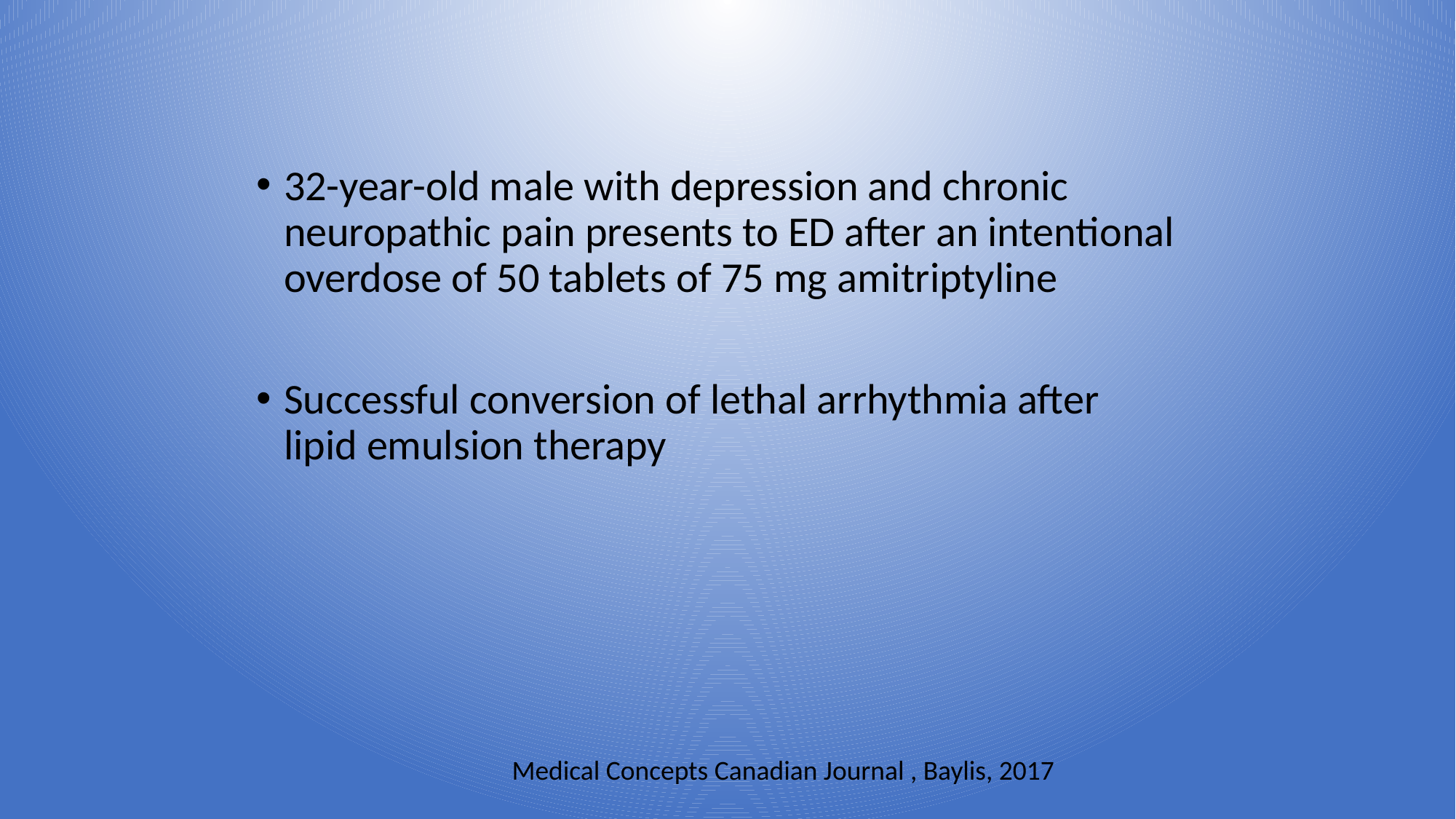

#
32-year-old male with depression and chronic neuropathic pain presents to ED after an intentional overdose of 50 tablets of 75 mg amitriptyline

Successful conversion of lethal arrhythmia after lipid emulsion therapy
Medical Concepts Canadian Journal , Baylis, 2017